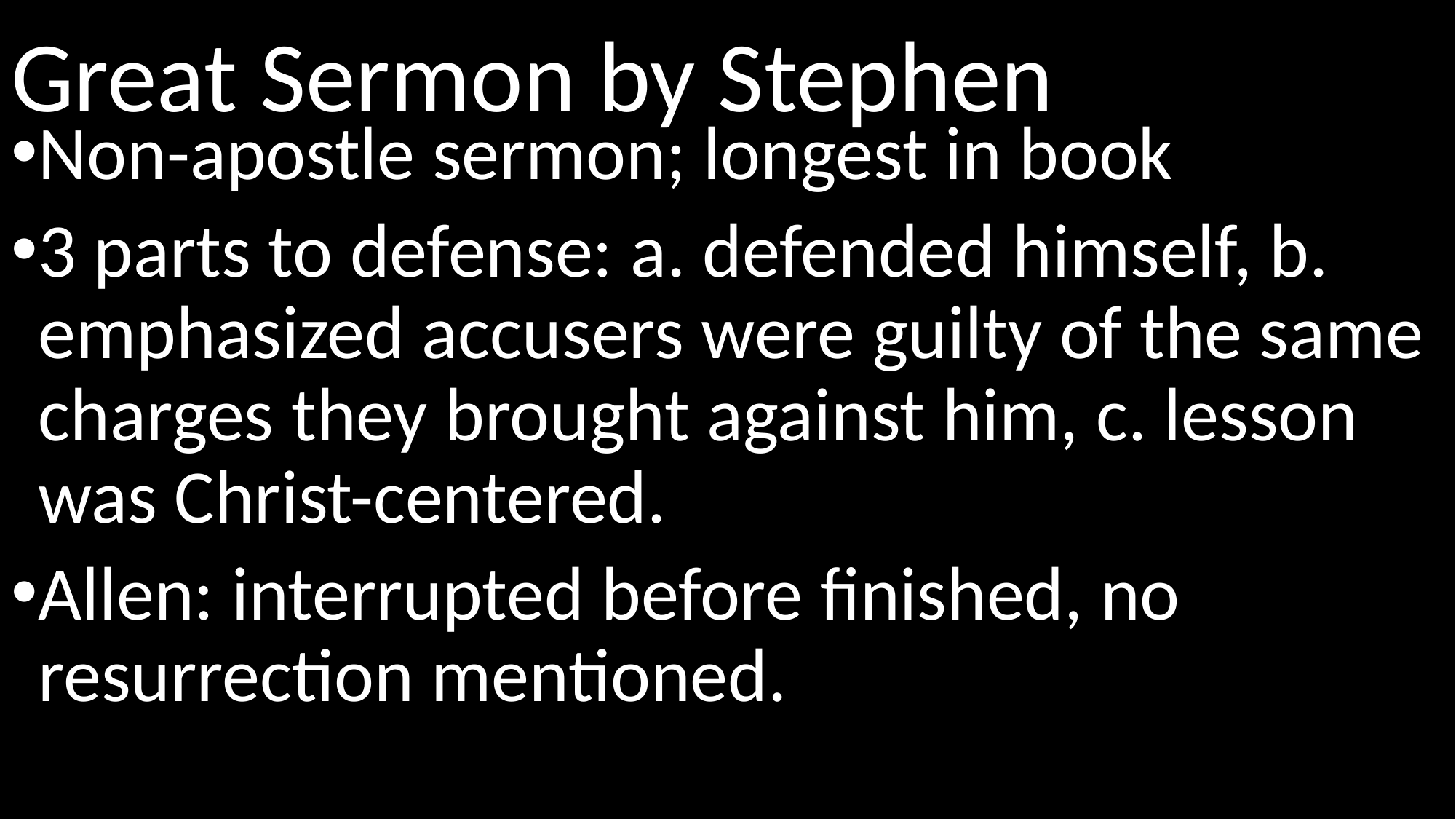

# Great Sermon by Stephen
Non-apostle sermon; longest in book
3 parts to defense: a. defended himself, b. emphasized accusers were guilty of the same charges they brought against him, c. lesson was Christ-centered.
Allen: interrupted before finished, no resurrection mentioned.